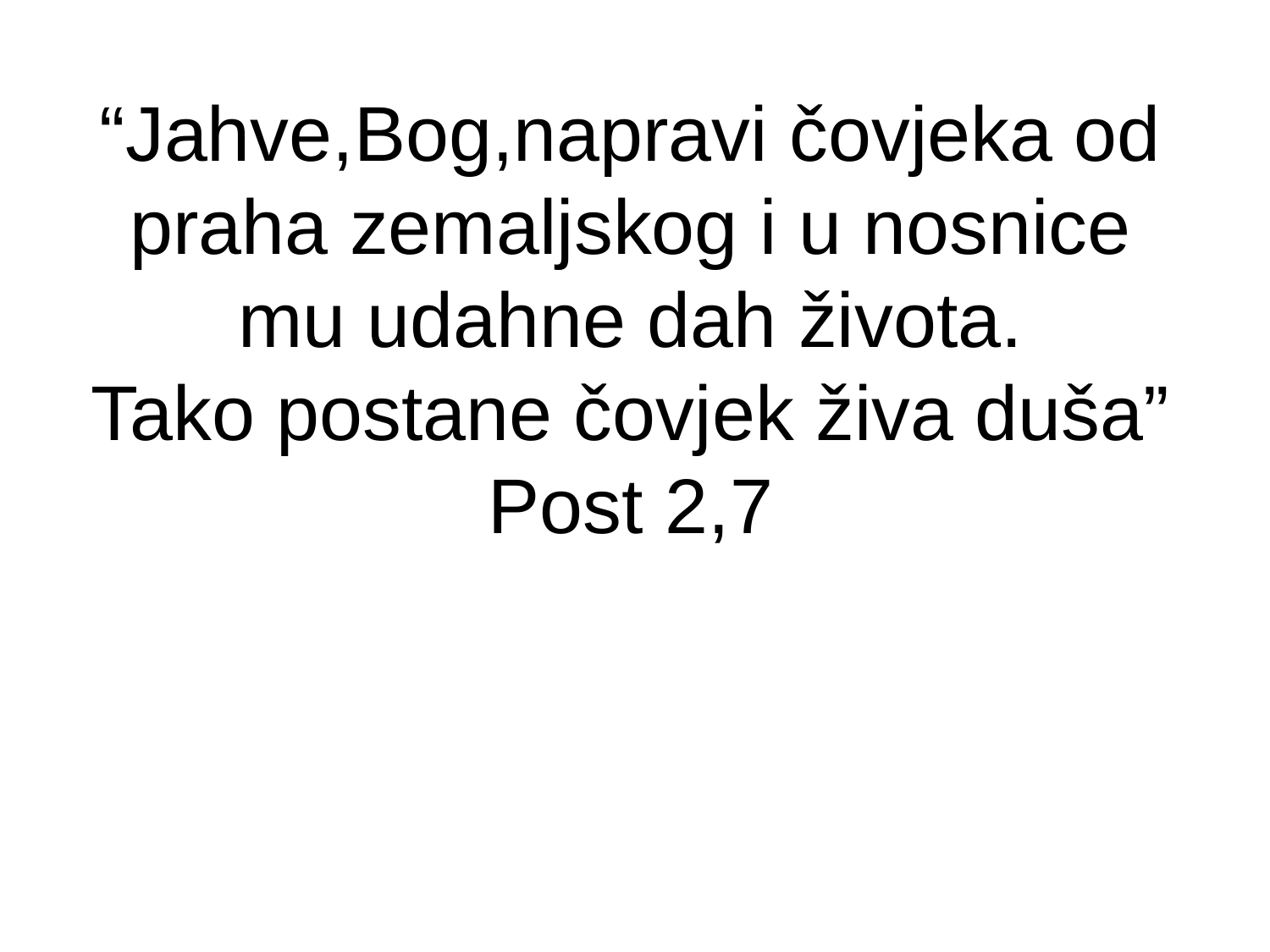

# “Jahve,Bog,napravi čovjeka od praha zemaljskog i u nosnice mu udahne dah života. Tako postane čovjek živa duša” Post 2,7